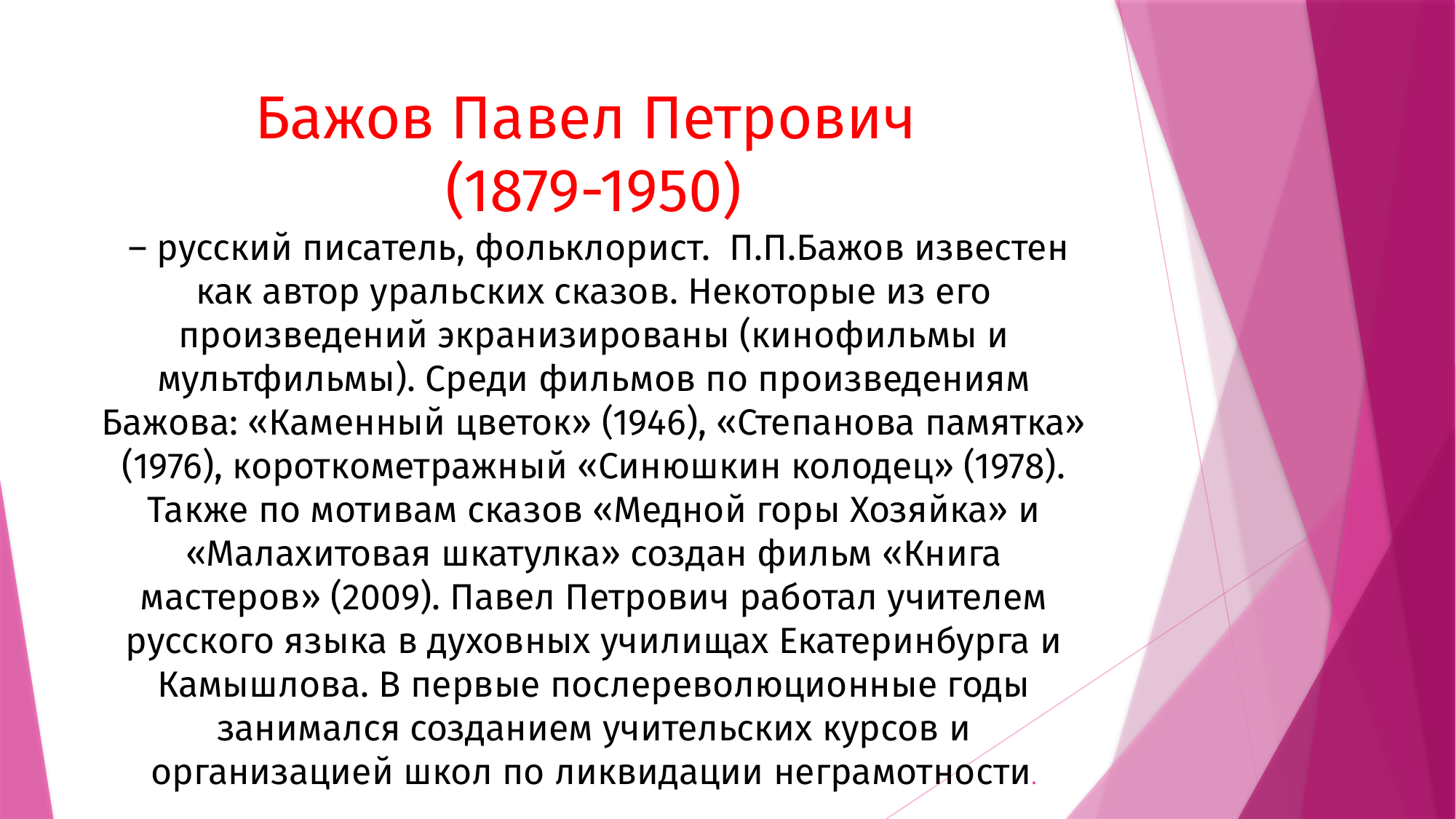

# Бажов Павел Петрович (1879-1950) – русский писатель, фольклорист.  П.П.Бажов известен как автор уральских сказов. Некоторые из его произведений экранизированы (кинофильмы и мультфильмы). Среди фильмов по произведениям Бажова: «Каменный цветок» (1946), «Степанова памятка» (1976), короткометражный «Синюшкин колодец» (1978). Также по мотивам сказов «Медной горы Хозяйка» и «Малахитовая шкатулка» создан фильм «Книга мастеров» (2009). Павел Петрович работал учителем русского языка в духовных училищах Екатеринбурга и Камышлова. В первые послереволюционные годы занимался созданием учительских курсов и организацией школ по ликвидации неграмотности.